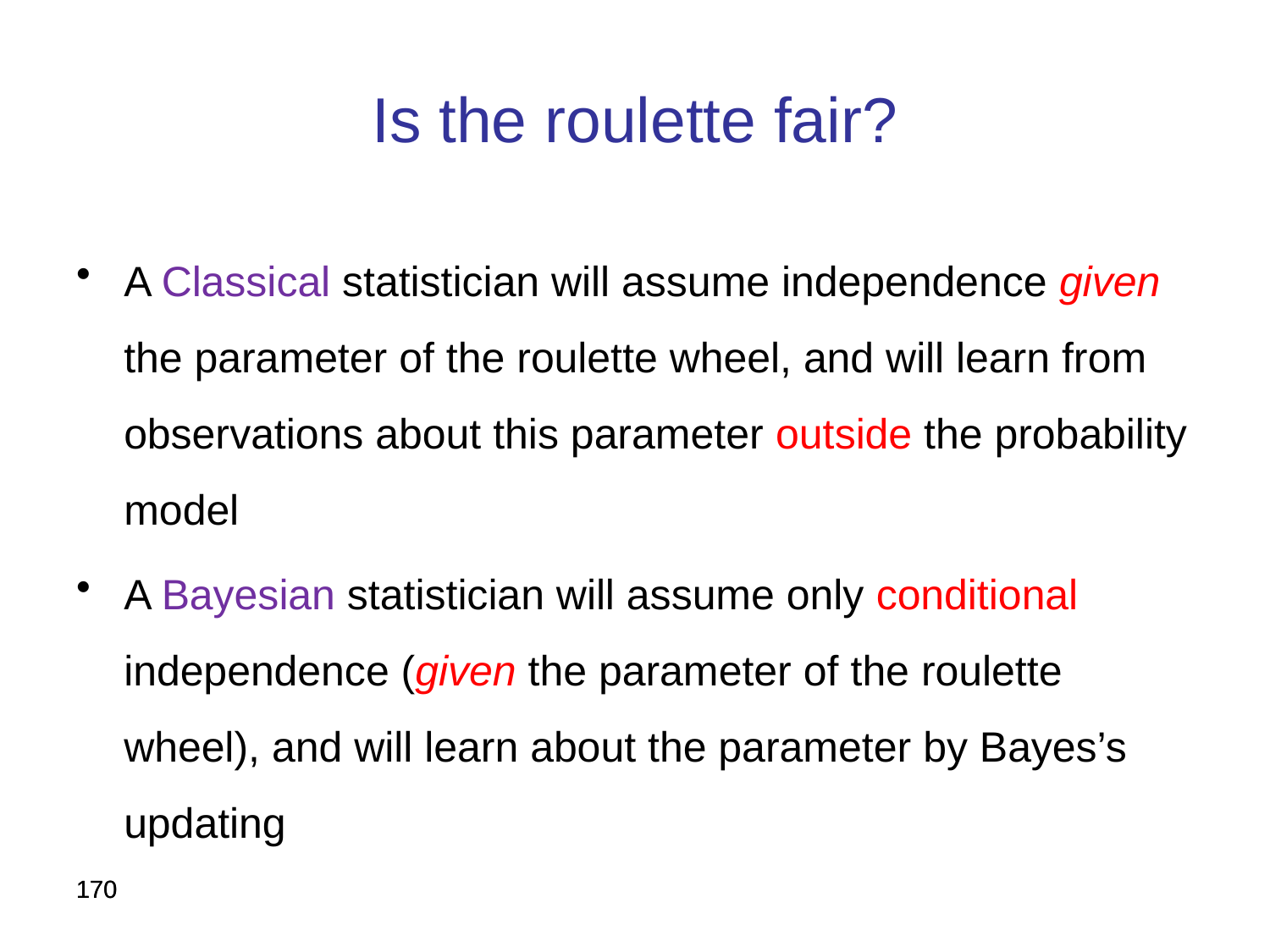

Is the roulette fair?
A Classical statistician will assume independence given  the parameter of the roulette wheel, and will learn from observations about this parameter outside the probability model
A Bayesian statistician will assume only conditional independence (given the parameter of the roulette wheel), and will learn about the parameter by Bayes’s updating

170
170